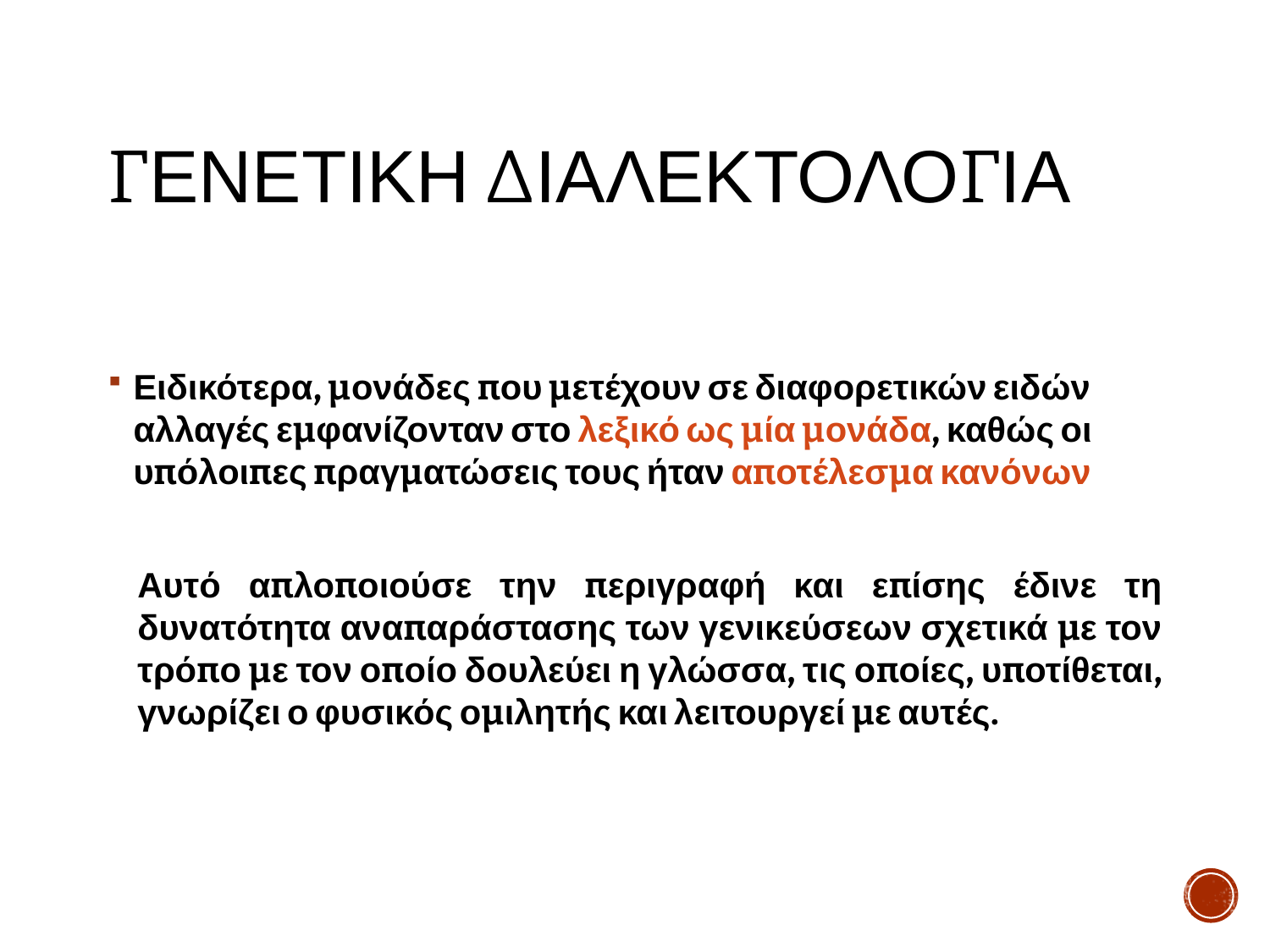

# Γενετικη διαλεκτολογια

Ειδικότερα, μονάδες που μετέχουν σε διαφορετικών ειδών αλλαγές εμφανίζονταν στο λεξικό ως μία μονάδα, καθώς οι υπόλοιπες πραγματώσεις τους ήταν αποτέλεσμα κανόνων
Αυτό απλοποιούσε την περιγραφή και επίσης έδινε τη δυνατότητα αναπαράστασης των γενικεύσεων σχετικά με τον τρόπο με τον οποίο δουλεύει η γλώσσα, τις οποίες, υποτίθεται, γνωρίζει ο φυσικός ομιλητής και λειτουργεί με αυτές.